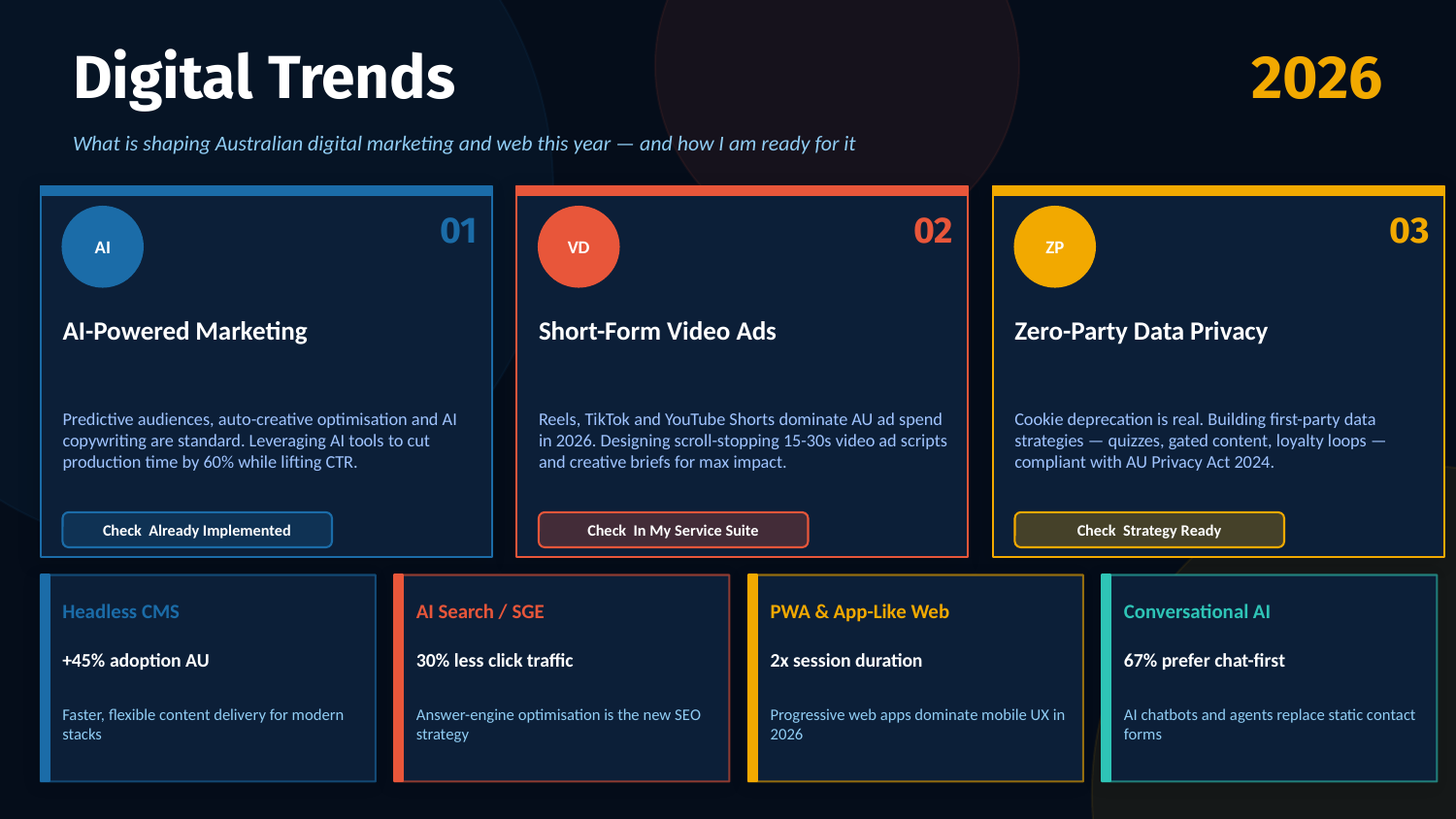

Digital Trends
2026
What is shaping Australian digital marketing and web this year — and how I am ready for it

01
02
03

AI

VD

ZP
AI-Powered Marketing
Short-Form Video Ads
Zero-Party Data Privacy
Predictive audiences, auto-creative optimisation and AI copywriting are standard. Leveraging AI tools to cut production time by 60% while lifting CTR.
Reels, TikTok and YouTube Shorts dominate AU ad spend in 2026. Designing scroll-stopping 15-30s video ad scripts and creative briefs for max impact.
Cookie deprecation is real. Building first-party data strategies — quizzes, gated content, loyalty loops — compliant with AU Privacy Act 2024.

Check  Already Implemented

Check  In My Service Suite

Check  Strategy Ready

Headless CMS
AI Search / SGE
PWA & App-Like Web
Conversational AI
+45% adoption AU
30% less click traffic
2x session duration
67% prefer chat-first
Faster, flexible content delivery for modern stacks
Answer-engine optimisation is the new SEO strategy
Progressive web apps dominate mobile UX in 2026
AI chatbots and agents replace static contact forms